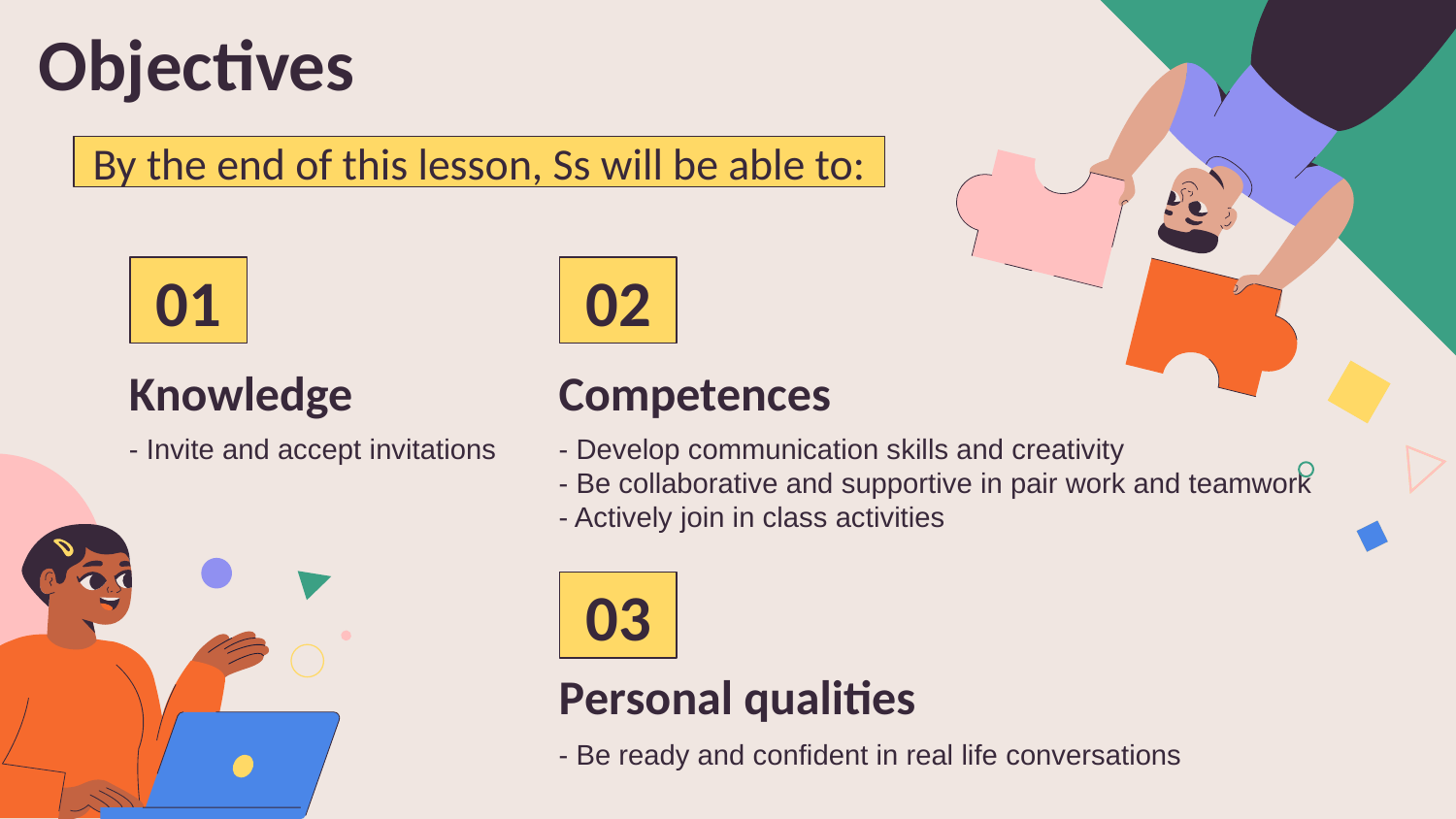

# Objectives
By the end of this lesson, Ss will be able to:
01
02
Knowledge
Competences
- Invite and accept invitations
- Develop communication skills and creativity
- Be collaborative and supportive in pair work and teamwork
- Actively join in class activities

03
Personal qualities
- Be ready and confident in real life conversations